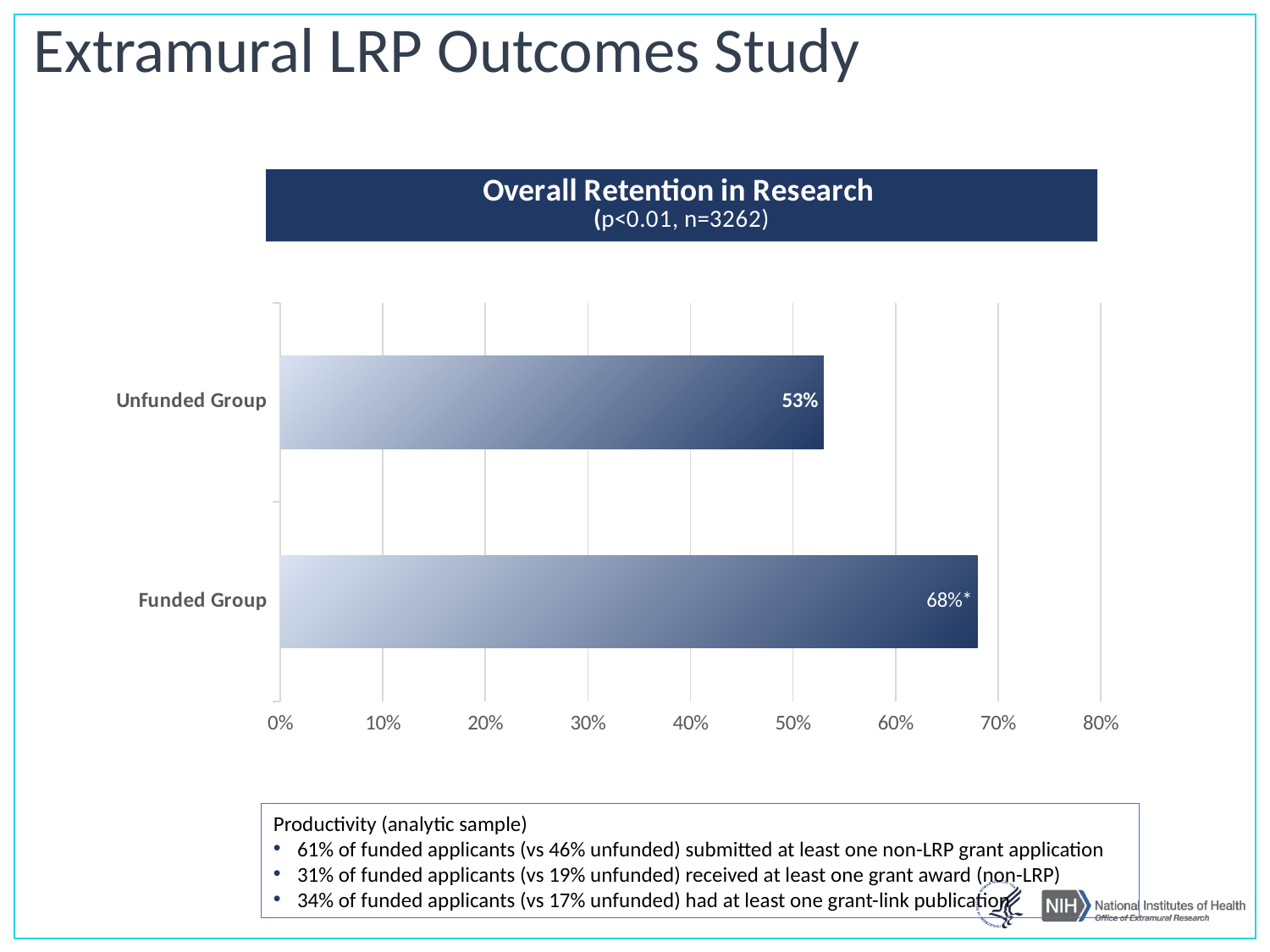

# Extramural LRP Outcomes Study

### Chart

| Category | Persistence in Research |
|---|---|
| Funded Group | 0.68 |
| Unfunded Group | 0.53 |
Productivity (analytic sample)
61% of funded applicants (vs 46% unfunded) submitted at least one non-LRP grant application
31% of funded applicants (vs 19% unfunded) received at least one grant award (non-LRP)
34% of funded applicants (vs 17% unfunded) had at least one grant-link publication